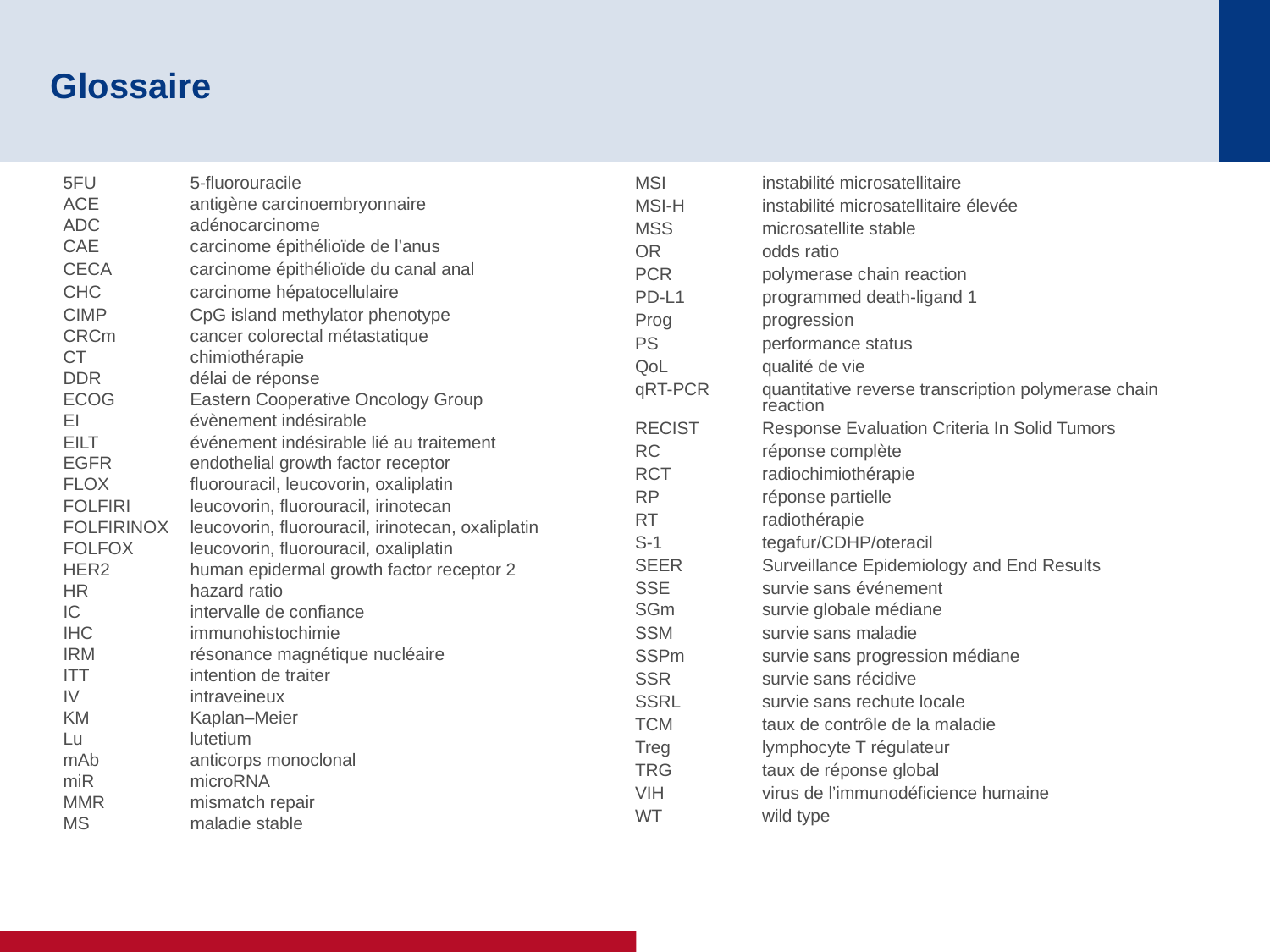

# Glossaire
5FU	5-fluorouracile
ACE	antigène carcinoembryonnaire
ADC	adénocarcinome
CAE 	carcinome épithélioïde de l’anus
CECA	carcinome épithélioïde du canal anal
CHC	carcinome hépatocellulaire
CIMP	CpG island methylator phenotype
CRCm	cancer colorectal métastatique
CT	chimiothérapie
DDR	délai de réponse
ECOG	Eastern Cooperative Oncology Group
EI	évènement indésirable
EILT	événement indésirable lié au traitement
EGFR	endothelial growth factor receptor
FLOX	fluorouracil, leucovorin, oxaliplatin
FOLFIRI	leucovorin, fluorouracil, irinotecan
FOLFIRINOX	leucovorin, fluorouracil, irinotecan, oxaliplatin
FOLFOX	leucovorin, fluorouracil, oxaliplatin
HER2	human epidermal growth factor receptor 2
HR	hazard ratio
IC	intervalle de confiance
IHC	immunohistochimie
IRM	résonance magnétique nucléaire
ITT	intention de traiter
IV	intraveineux
KM	Kaplan–Meier
Lu	lutetium
mAb	anticorps monoclonal
miR	microRNA
MMR	mismatch repair
MS	maladie stable
MSI	instabilité microsatellitaire
MSI-H	instabilité microsatellitaire élevée
MSS	microsatellite stable
OR	odds ratio
PCR	polymerase chain reaction
PD-L1	programmed death-ligand 1
Prog	progression
PS	performance status
QoL	qualité de vie
qRT-PCR 	quantitative reverse transcription polymerase chain
	reaction
RECIST	Response Evaluation Criteria In Solid Tumors
RC	réponse complète
RCT	radiochimiothérapie
RP	réponse partielle
RT	radiothérapie
S-1	tegafur/CDHP/oteracil
SEER	Surveillance Epidemiology and End Results
SSE	survie sans événement
SGm	survie globale médiane
SSM	survie sans maladie
SSPm	survie sans progression médiane
SSR	survie sans récidive
SSRL	survie sans rechute locale
TCM	taux de contrôle de la maladie
Treg	lymphocyte T régulateur
TRG	taux de réponse global
VIH	virus de l’immunodéficience humaine
WT	wild type